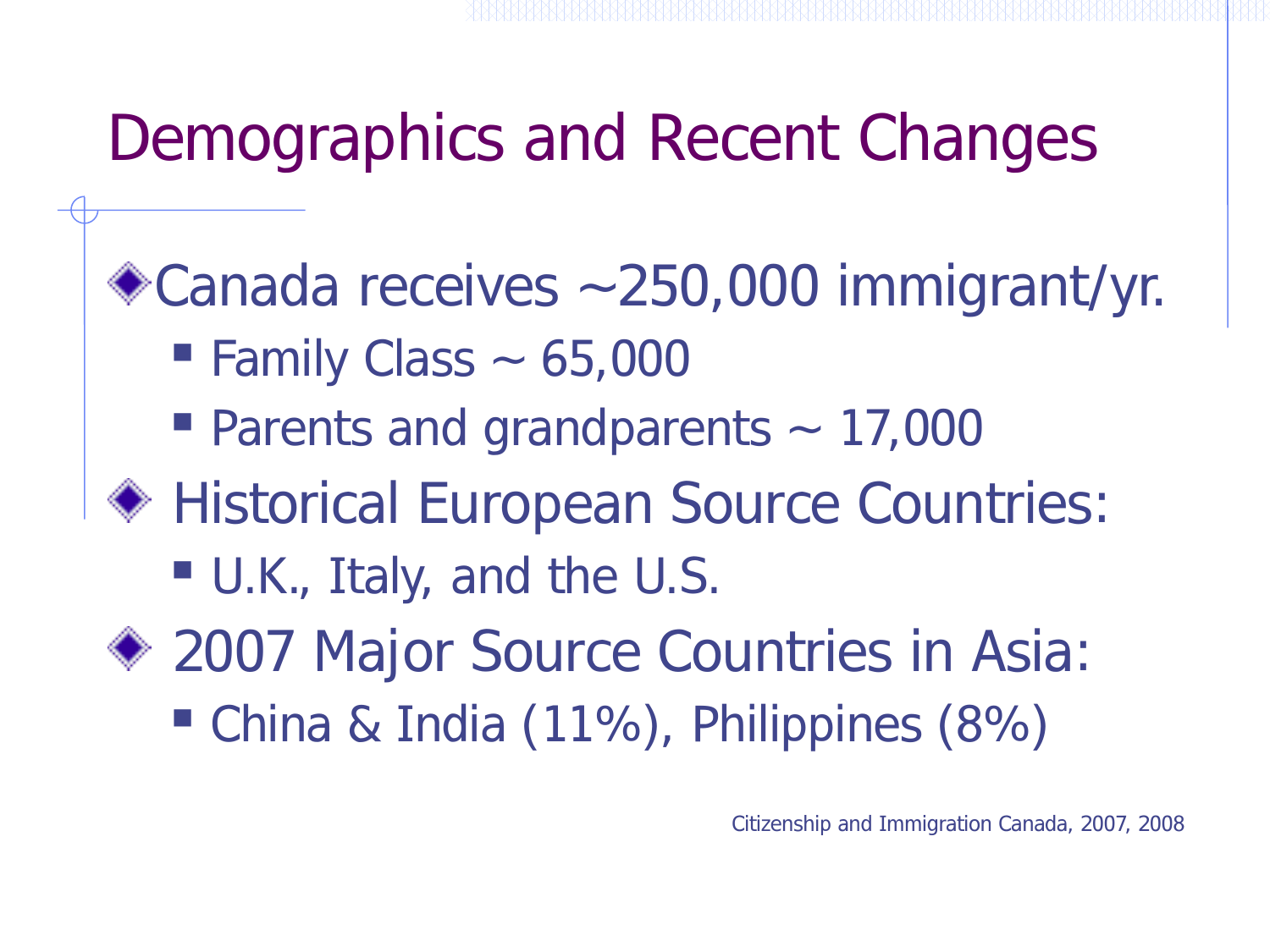

# Demographics and Recent Changes
Canada receives ~250,000 immigrant/yr.
Family Class ~ 65,000
Parents and grandparents ~ 17,000
 Historical European Source Countries:
U.K., Italy, and the U.S.
 2007 Major Source Countries in Asia:
China & India (11%), Philippines (8%)
Citizenship and Immigration Canada, 2007, 2008